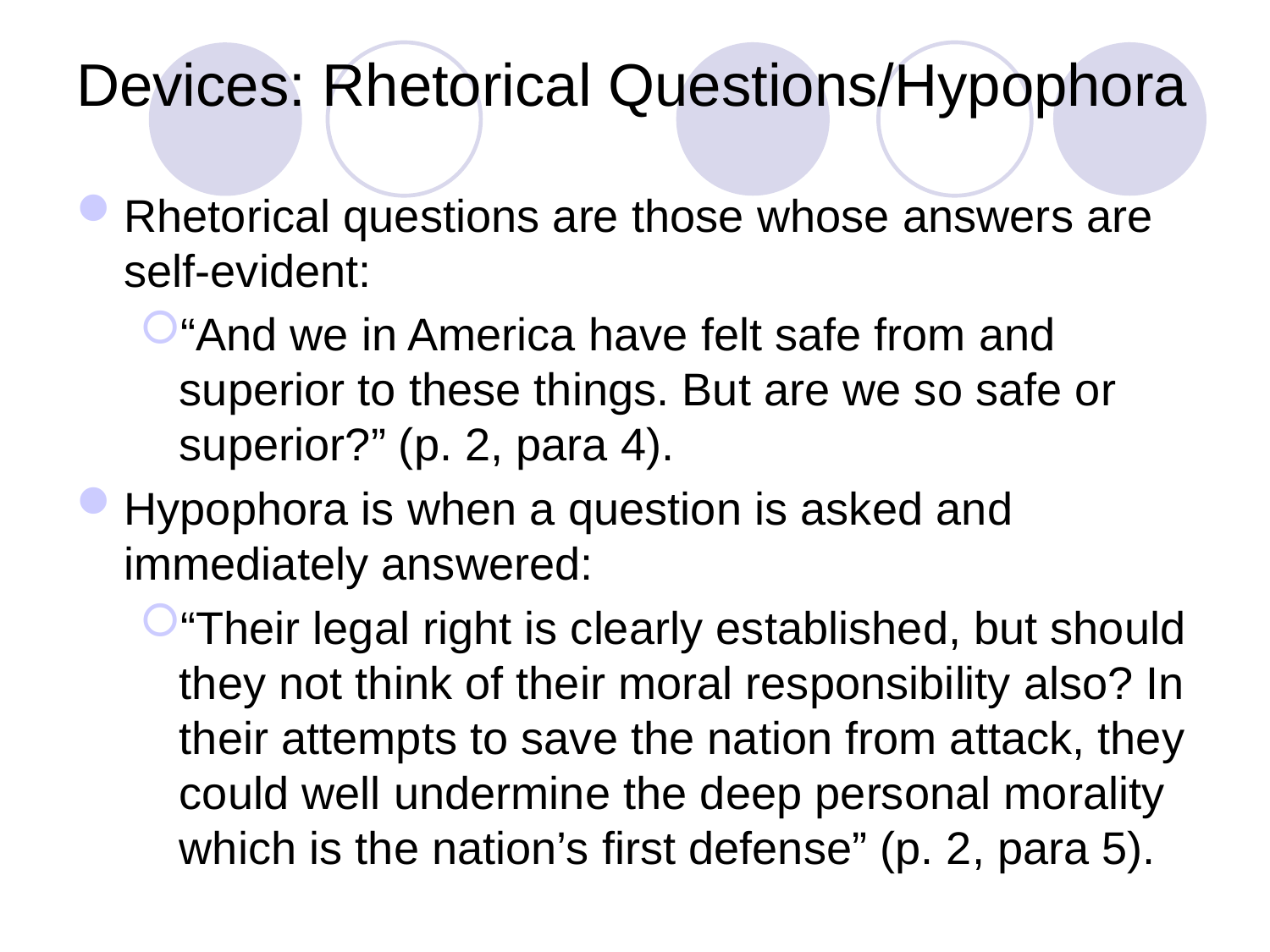

# Devices: Rhetorical Questions/Hypophora
Rhetorical questions are those whose answers are self-evident:
“And we in America have felt safe from and superior to these things. But are we so safe or superior?” (p. 2, para 4).
Hypophora is when a question is asked and immediately answered:
“Their legal right is clearly established, but should they not think of their moral responsibility also? In their attempts to save the nation from attack, they could well undermine the deep personal morality which is the nation’s first defense” (p. 2, para 5).